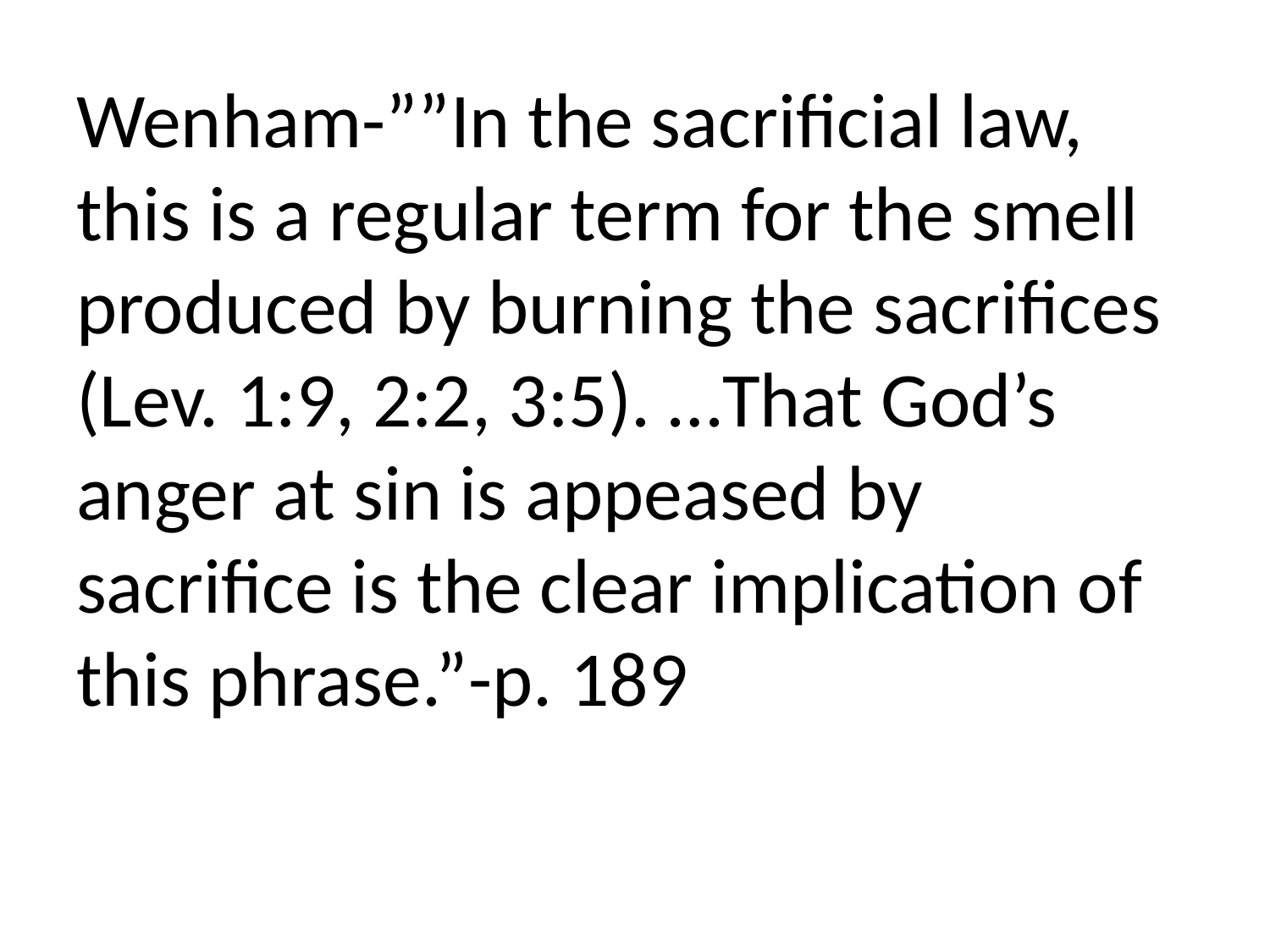

Wenham-””In the sacrificial law, this is a regular term for the smell produced by burning the sacrifices (Lev. 1:9, 2:2, 3:5). …That God’s anger at sin is appeased by sacrifice is the clear implication of this phrase.”-p. 189